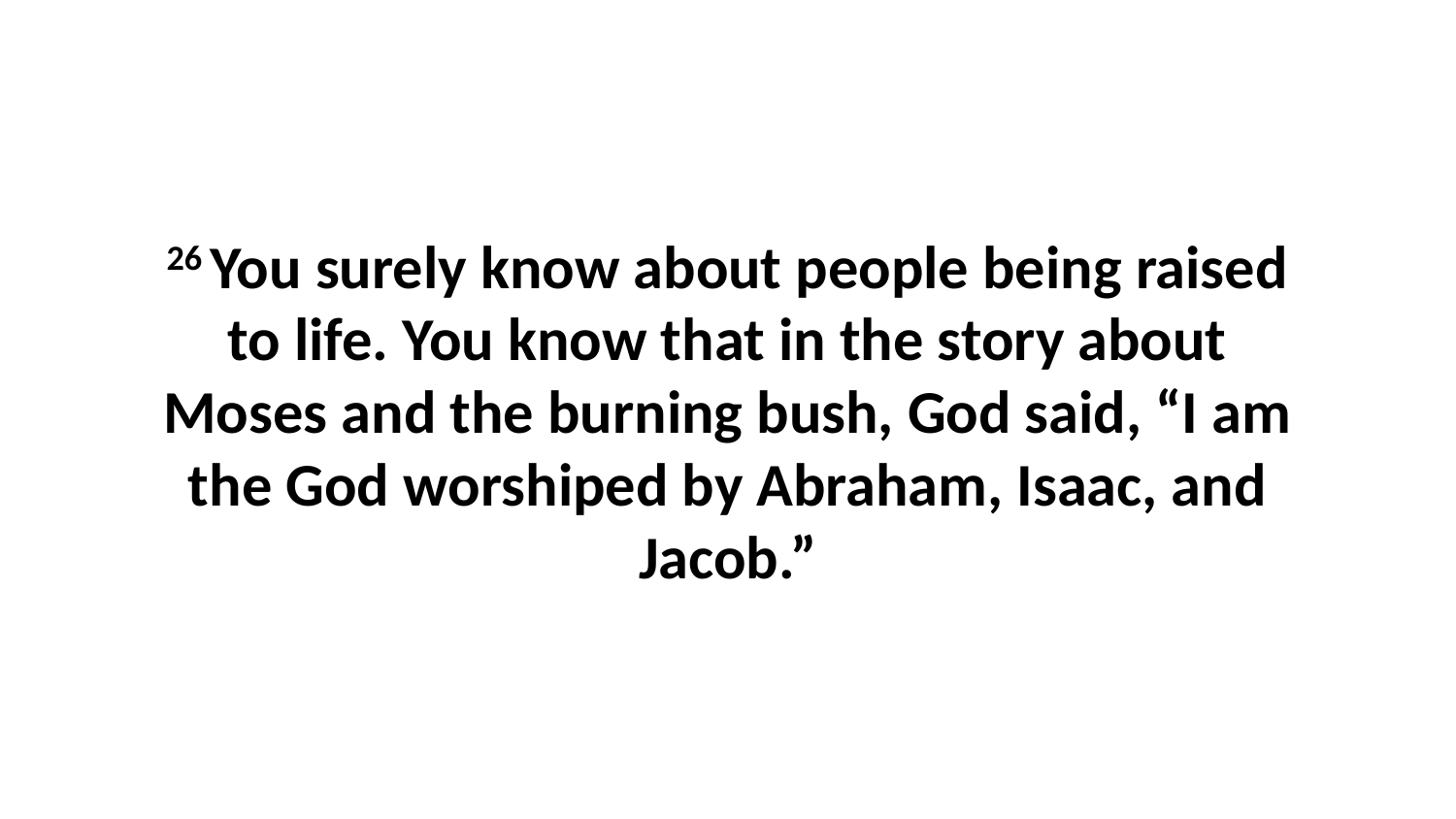

26 You surely know about people being raised to life. You know that in the story about Moses and the burning bush, God said, “I am the God worshiped by Abraham, Isaac, and Jacob.”